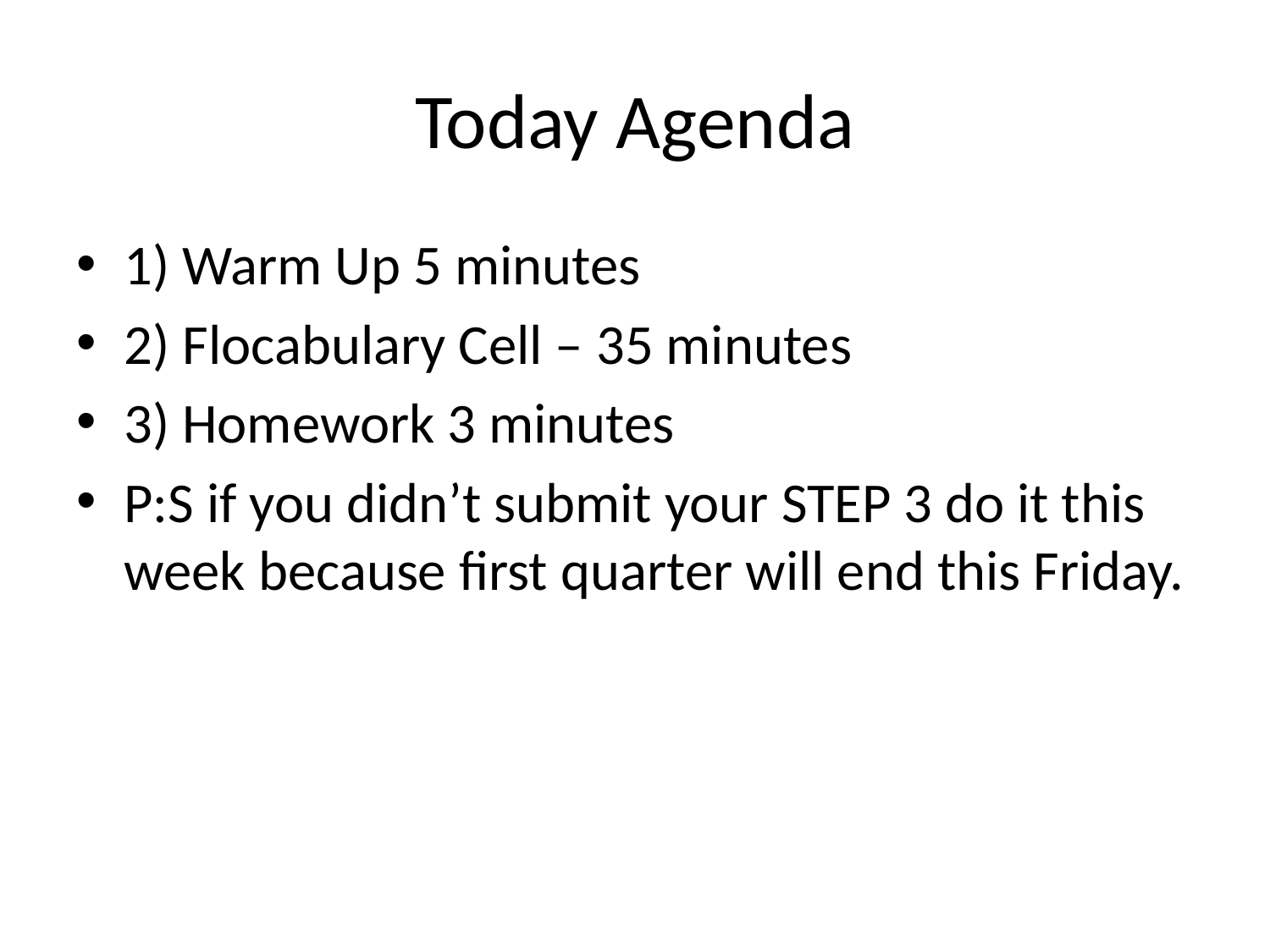

# Today Agenda
1) Warm Up 5 minutes
2) Flocabulary Cell – 35 minutes
3) Homework 3 minutes
P:S if you didn’t submit your STEP 3 do it this week because first quarter will end this Friday.